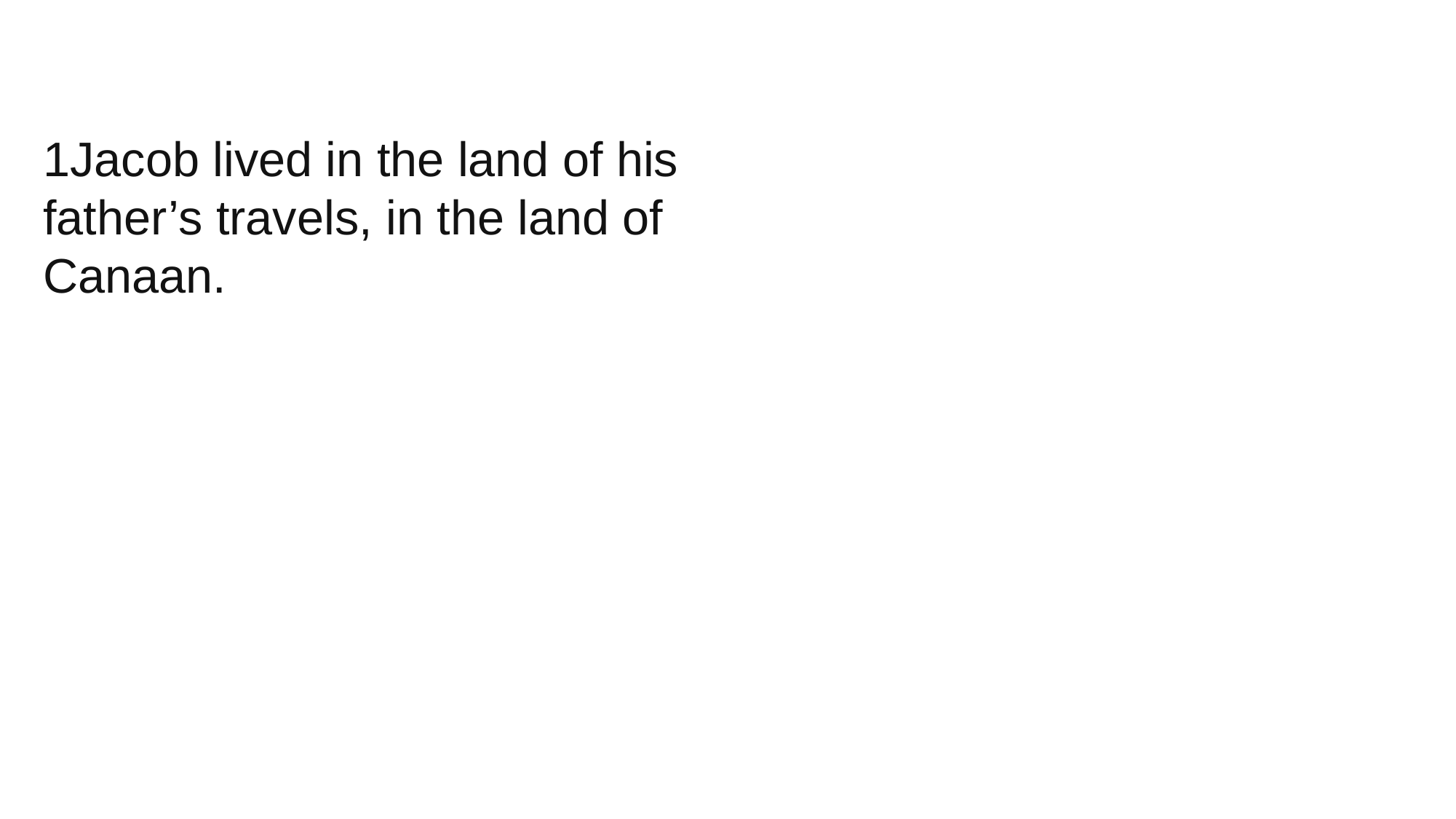

1Jacob lived in the land of his father’s travels, in the land of Canaan.